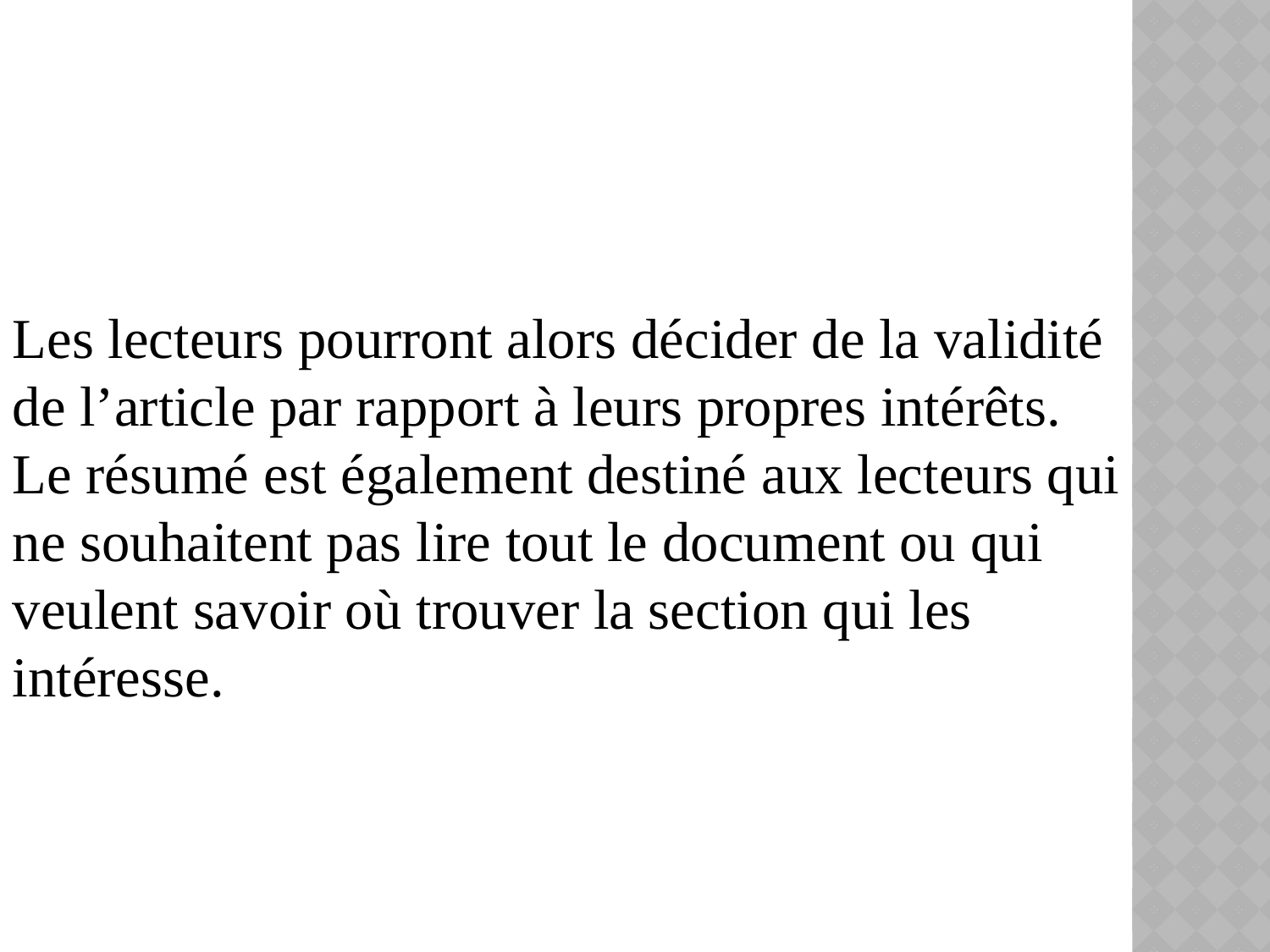

Les lecteurs pourront alors décider de la validité de l’article par rapport à leurs propres intérêts. Le résumé est également destiné aux lecteurs qui ne souhaitent pas lire tout le document ou qui veulent savoir où trouver la section qui les intéresse.